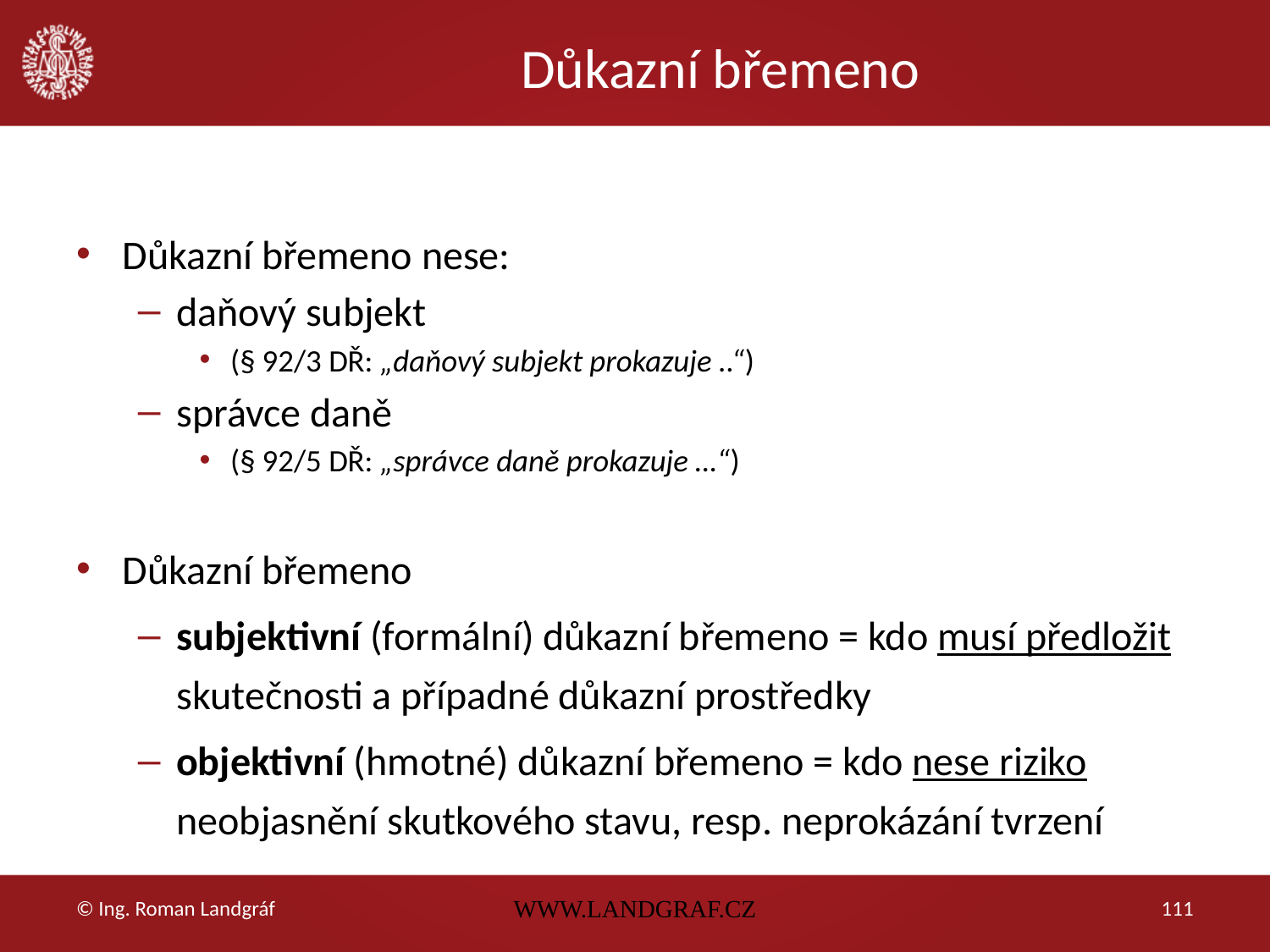

# Důkazní břemeno
Důkazní břemeno nese:
daňový subjekt
(§ 92/3 DŘ: „daňový subjekt prokazuje ..“)
správce daně
(§ 92/5 DŘ: „správce daně prokazuje …“)

Důkazní břemeno
subjektivní (formální) důkazní břemeno = kdo musí předložit skutečnosti a případné důkazní prostředky
objektivní (hmotné) důkazní břemeno = kdo nese riziko neobjasnění skutkového stavu, resp. neprokázání tvrzení

© Ing. Roman Landgráf
WWW.LANDGRAF.CZ
111